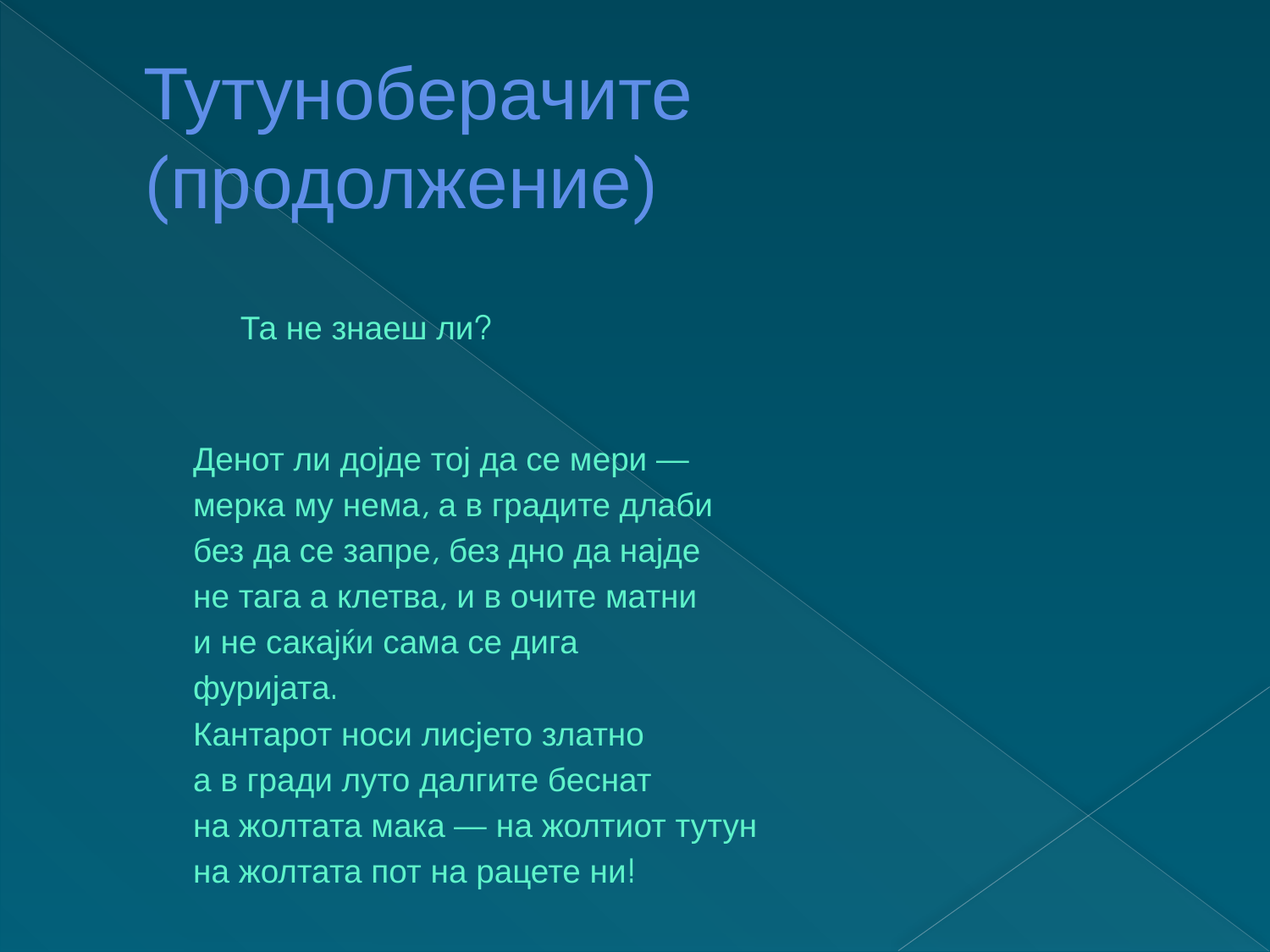

# Тутуноберачите (продолжение)
            Та не знаеш ли?

            Денот ли дојде тој да се мери —
            мерка му нема, а в градите длаби
            без да се запре, без дно да најде
            не тага а клетва, и в очите матни
            и не сакајќи сама се дига
            фуријата.
            Кантарот носи лисјето златно
            а в гради луто далгите беснат
            на жолтата мака — на жолтиот тутун
            на жолтата пот на рацете ни!